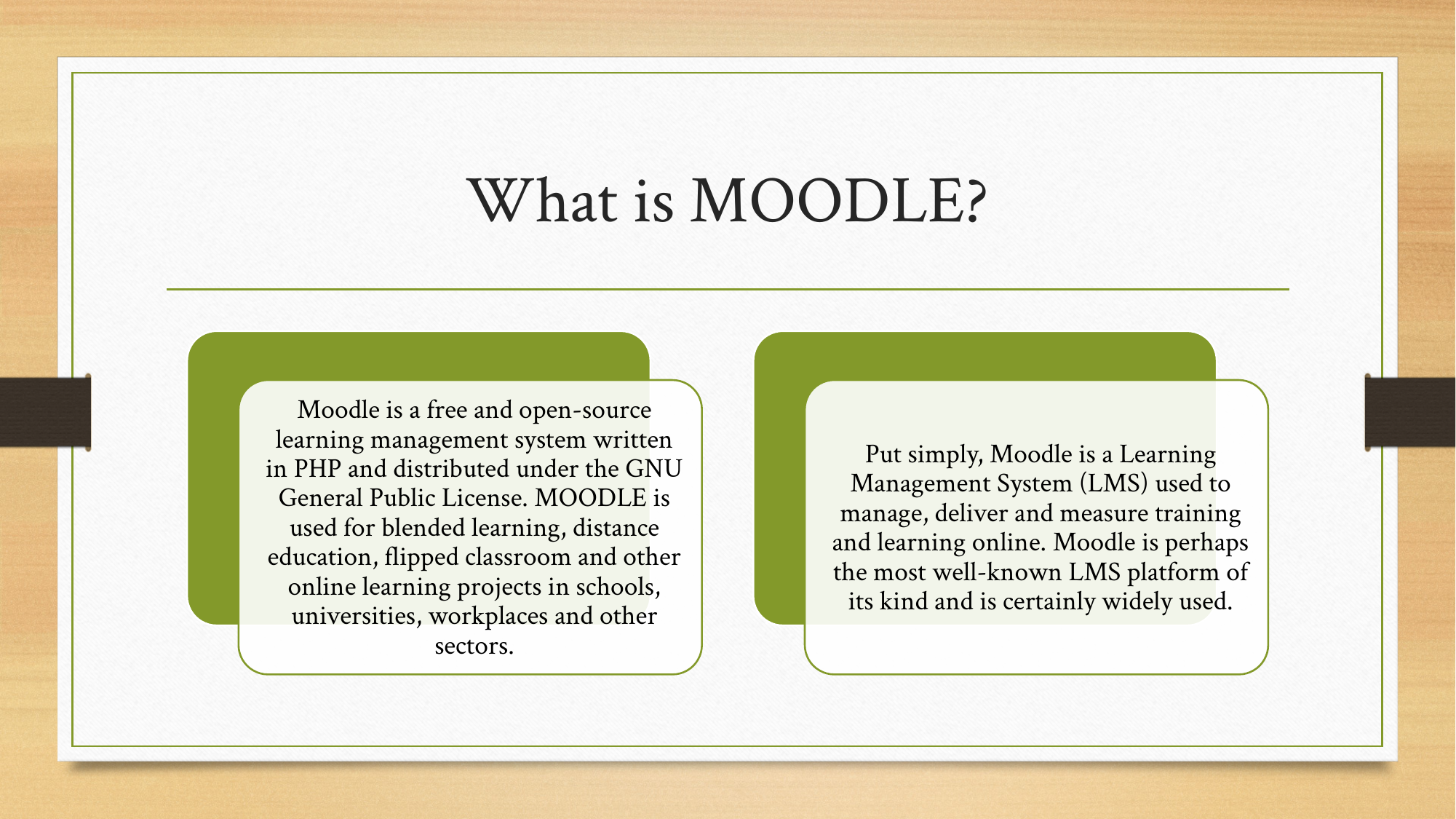

# What is MOODLE?
Moodle is a free and open-source learning management system written in PHP and distributed under the GNU General Public License. MOODLE is used for blended learning, distance education, flipped classroom and other online learning projects in schools, universities, workplaces and other sectors.
Put simply, Moodle is a Learning Management System (LMS) used to manage, deliver and measure training and learning online. Moodle is perhaps the most well-known LMS platform of its kind and is certainly widely used.